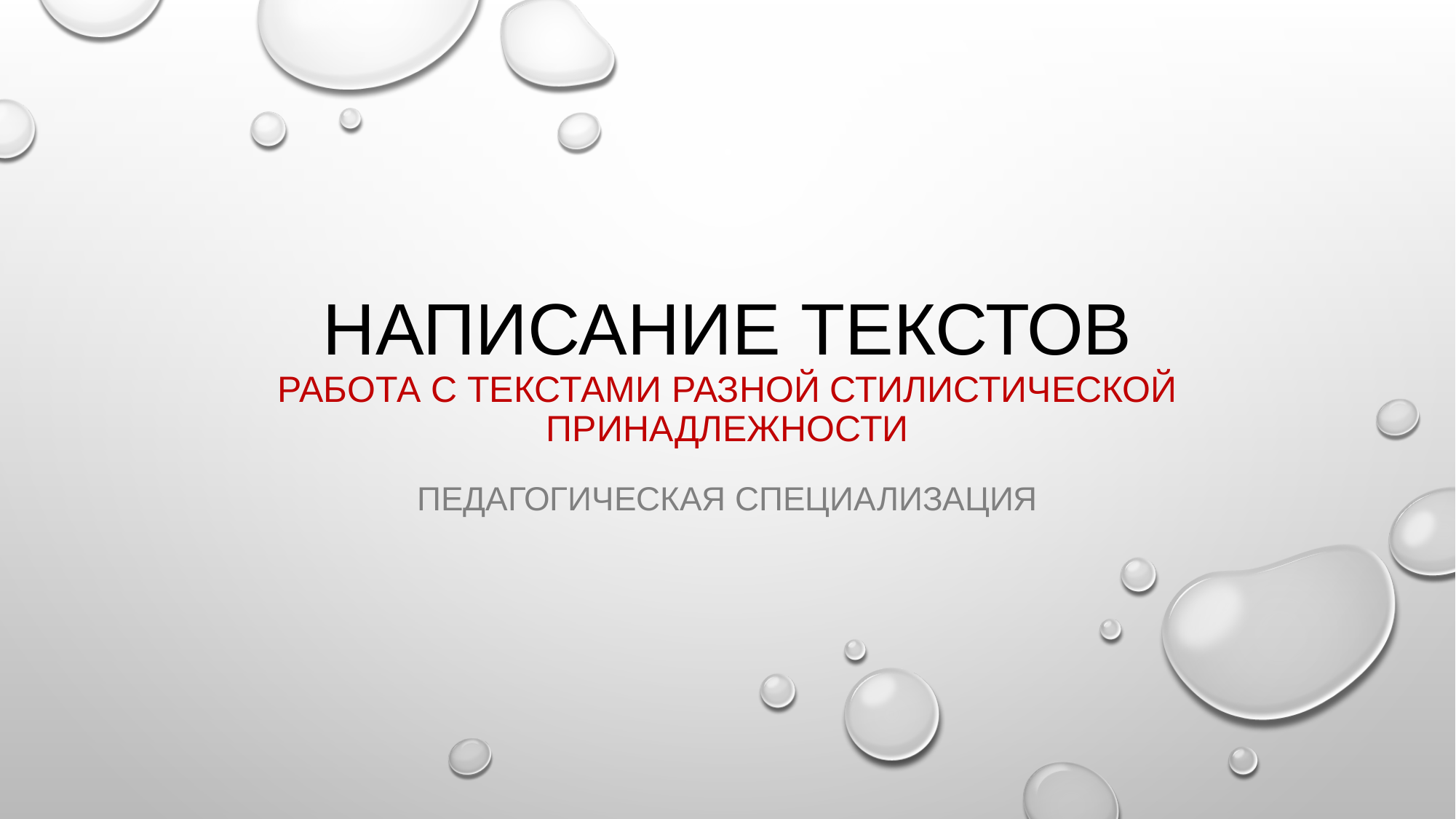

# НАПИСАНИЕ ТЕКСТОВ РАБОТА С ТЕКСТАМИ РАЗНОЙ СТИЛИСТИЧЕСКОЙ ПРИНАДЛЕЖНОСТИ
Педагогическая специализация